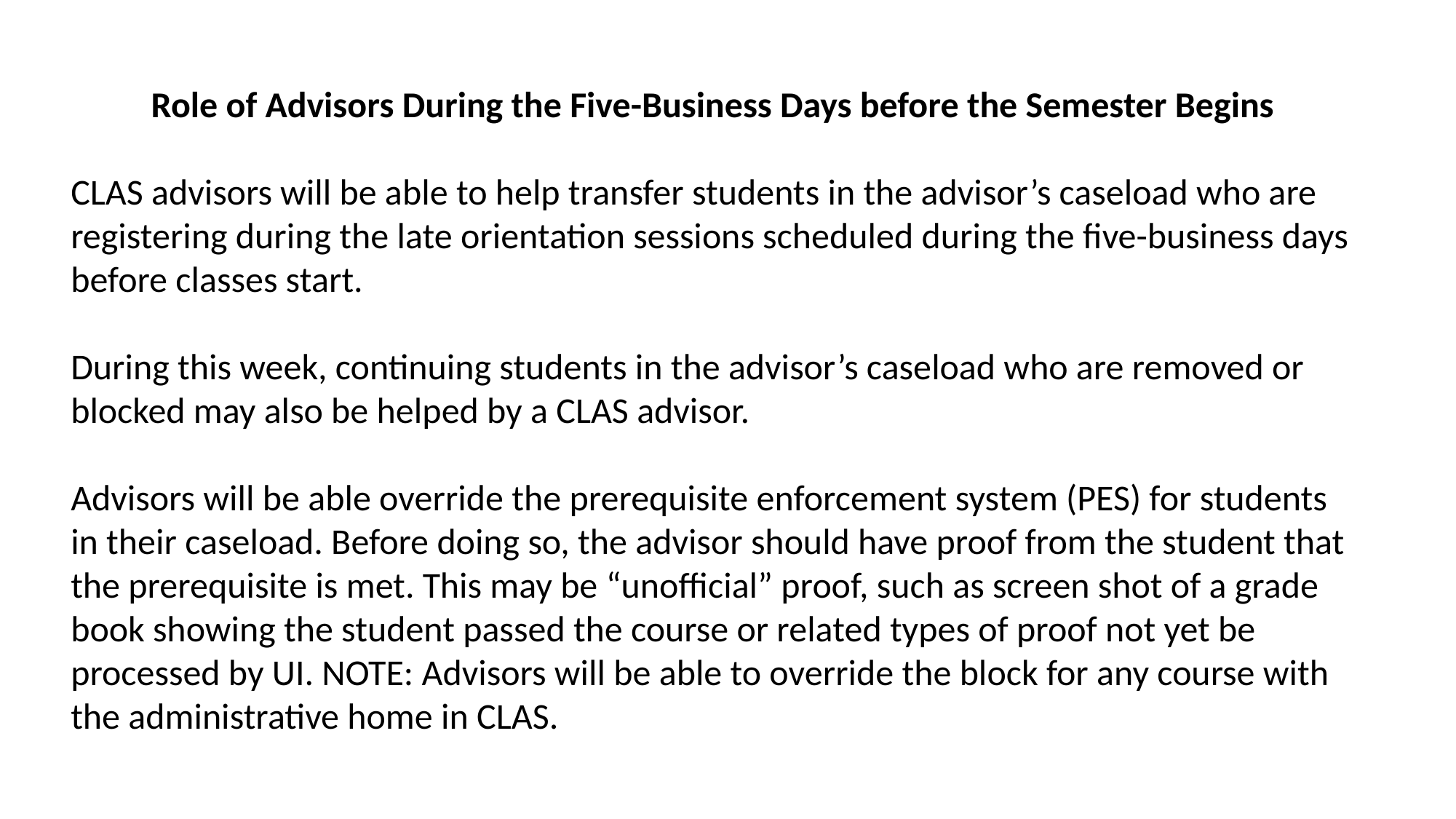

Role of Advisors During the Five-Business Days before the Semester Begins

CLAS advisors will be able to help transfer students in the advisor’s caseload who are registering during the late orientation sessions scheduled during the five-business days before classes start.

During this week, continuing students in the advisor’s caseload who are removed or blocked may also be helped by a CLAS advisor.

Advisors will be able override the prerequisite enforcement system (PES) for students in their caseload. Before doing so, the advisor should have proof from the student that the prerequisite is met. This may be “unofficial” proof, such as screen shot of a grade book showing the student passed the course or related types of proof not yet be processed by UI. NOTE: Advisors will be able to override the block for any course with the administrative home in CLAS.